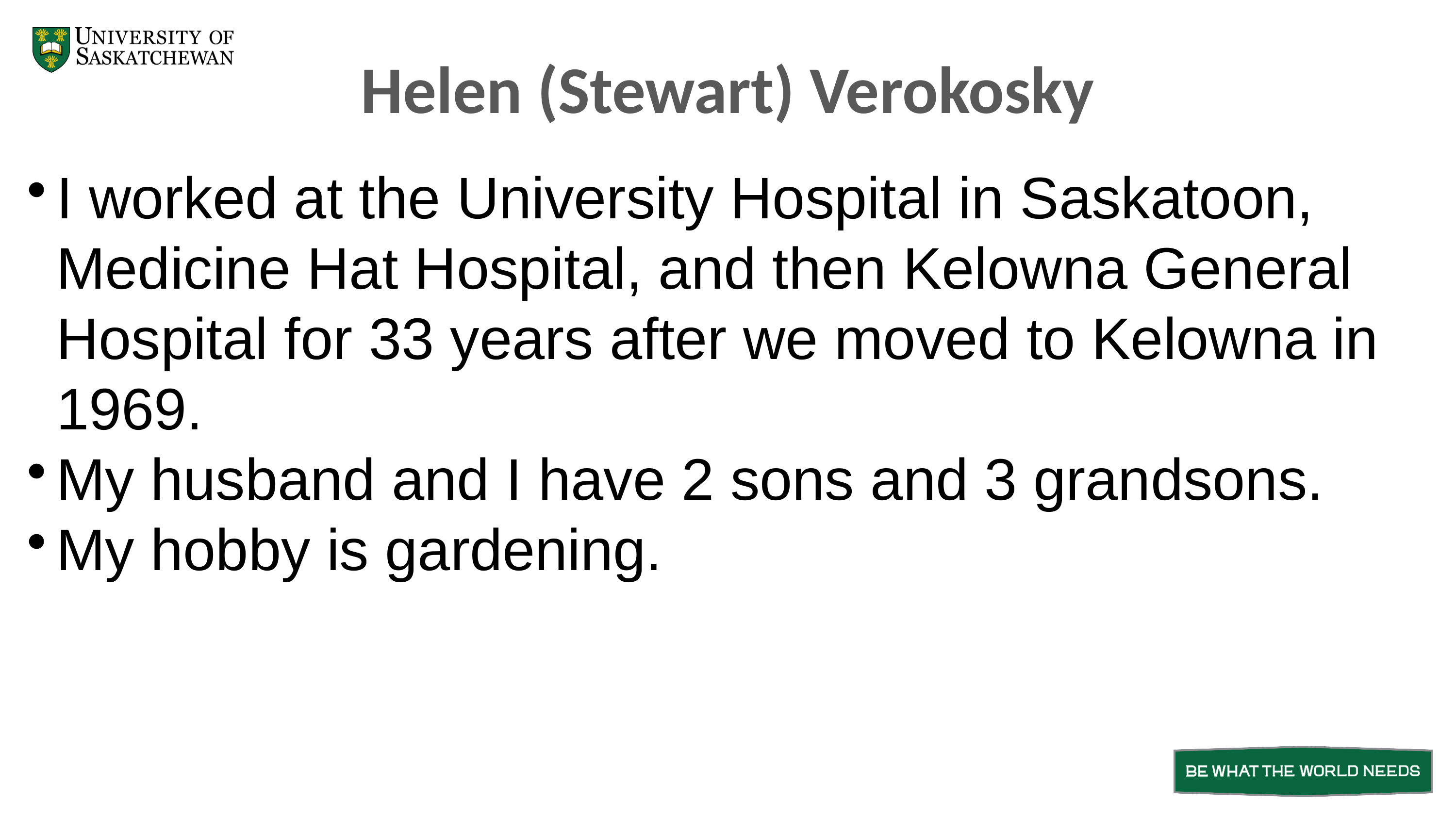

Helen (Stewart) Verokosky

I worked at the University Hospital in Saskatoon, Medicine Hat Hospital, and then Kelowna General Hospital for 33 years after we moved to Kelowna in 1969.
My husband and I have 2 sons and 3 grandsons.
My hobby is gardening.